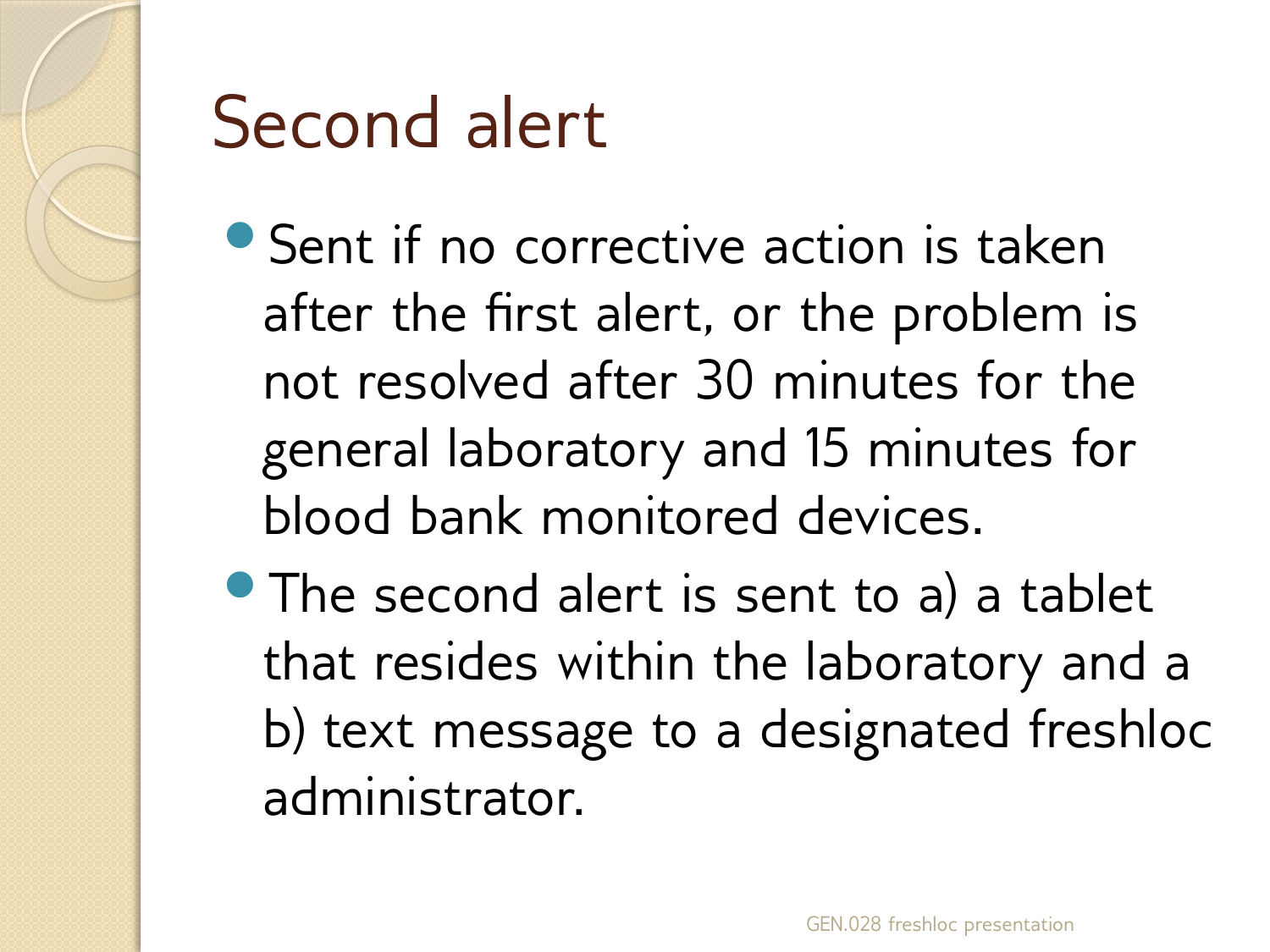

# Second alert
Sent if no corrective action is taken after the first alert, or the problem is not resolved after 30 minutes for the general laboratory and 15 minutes for blood bank monitored devices.
The second alert is sent to a) a tablet that resides within the laboratory and a b) text message to a designated freshloc administrator.

GEN.028 freshloc presentation